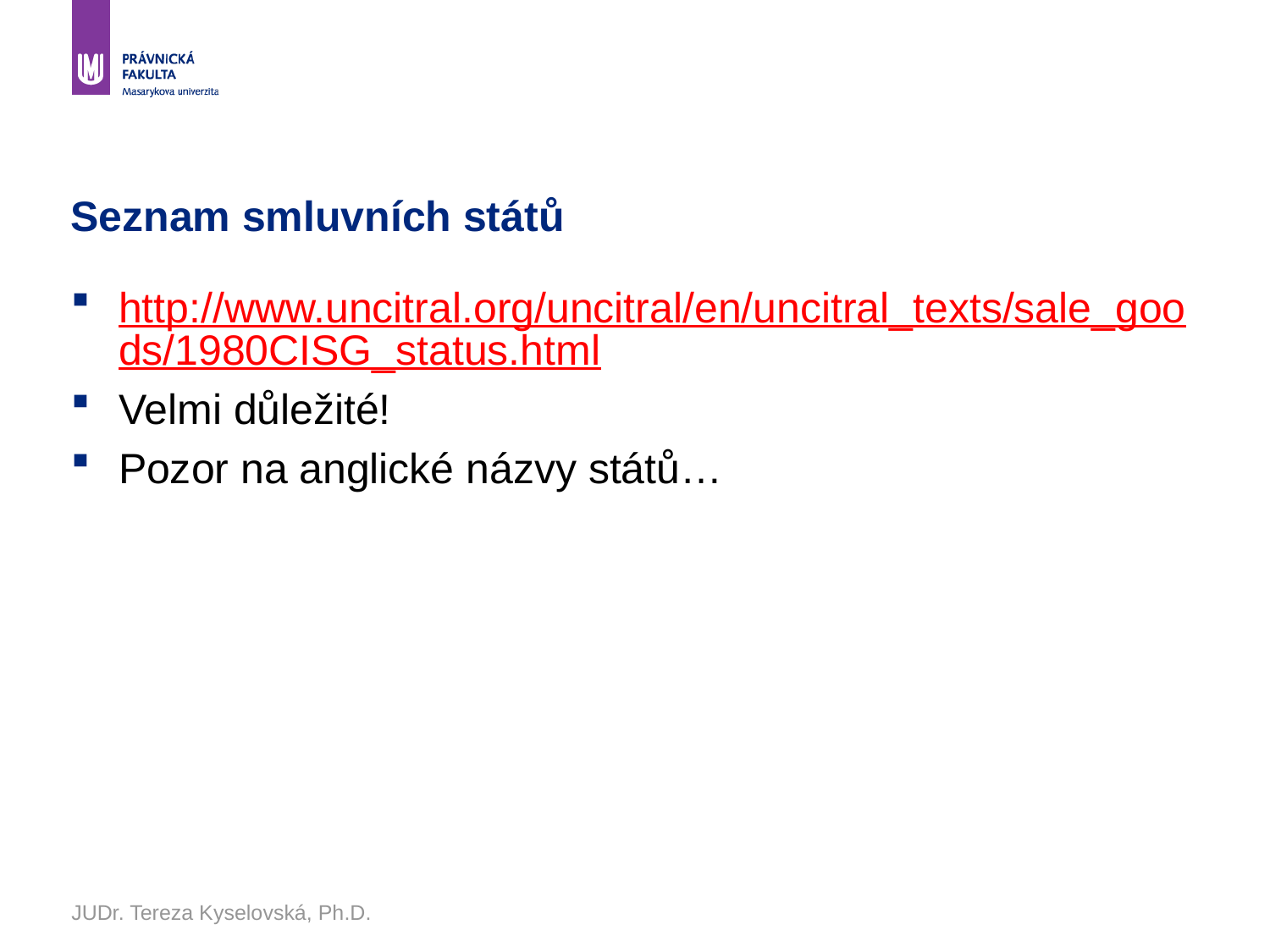

# Seznam smluvních států
http://www.uncitral.org/uncitral/en/uncitral_texts/sale_goods/1980CISG_status.html
Velmi důležité!
Pozor na anglické názvy států…
JUDr. Tereza Kyselovská, Ph.D.